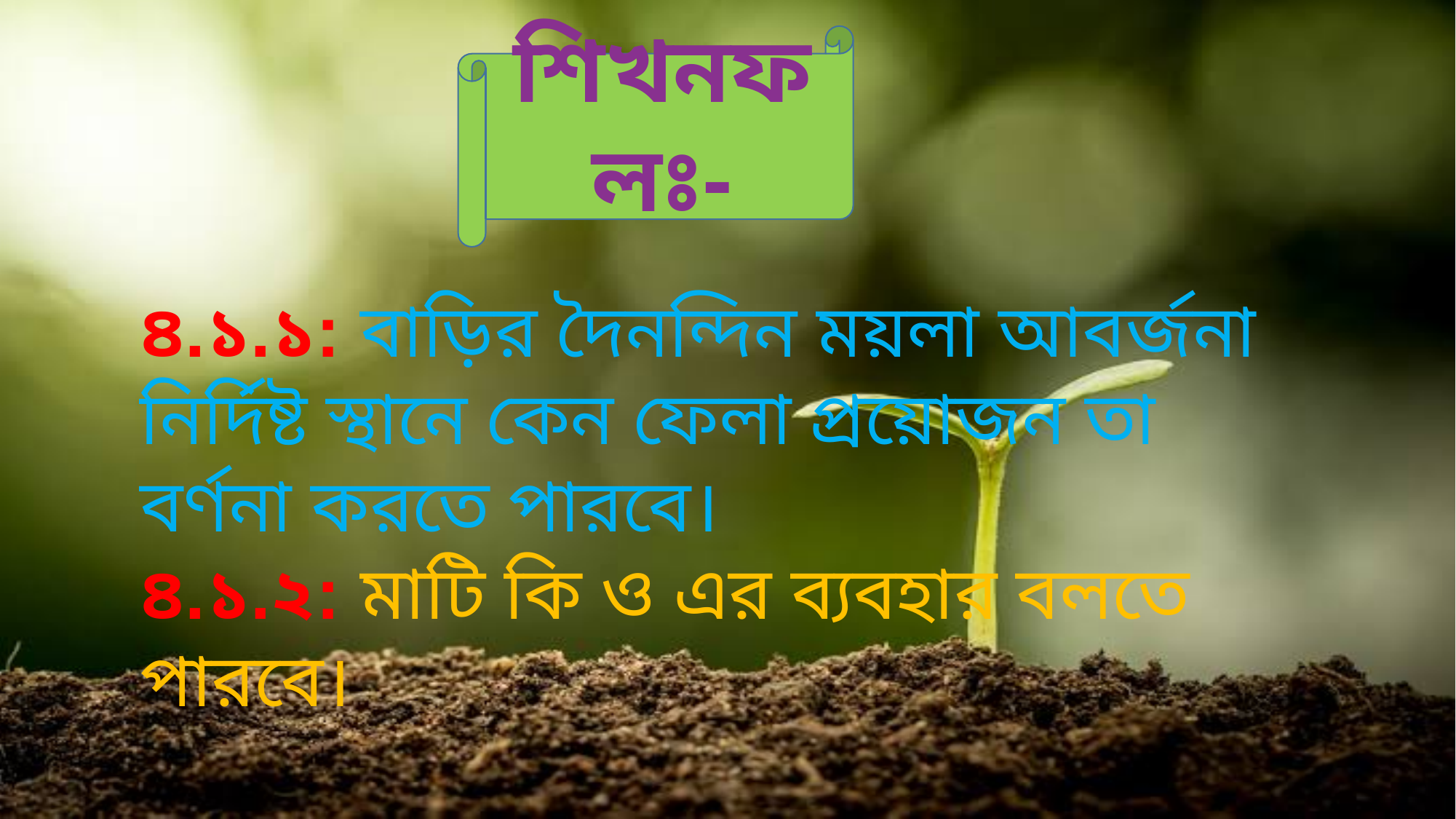

শিখনফলঃ-

৪.১.১: বাড়ির দৈনন্দিন ময়লা আবর্জনা নির্দিষ্ট স্থানে কেন ফেলা প্রয়োজন তা বর্ণনা করতে পারবে।
৪.১.২: মাটি কি ও এর ব্যবহার বলতে পারবে।